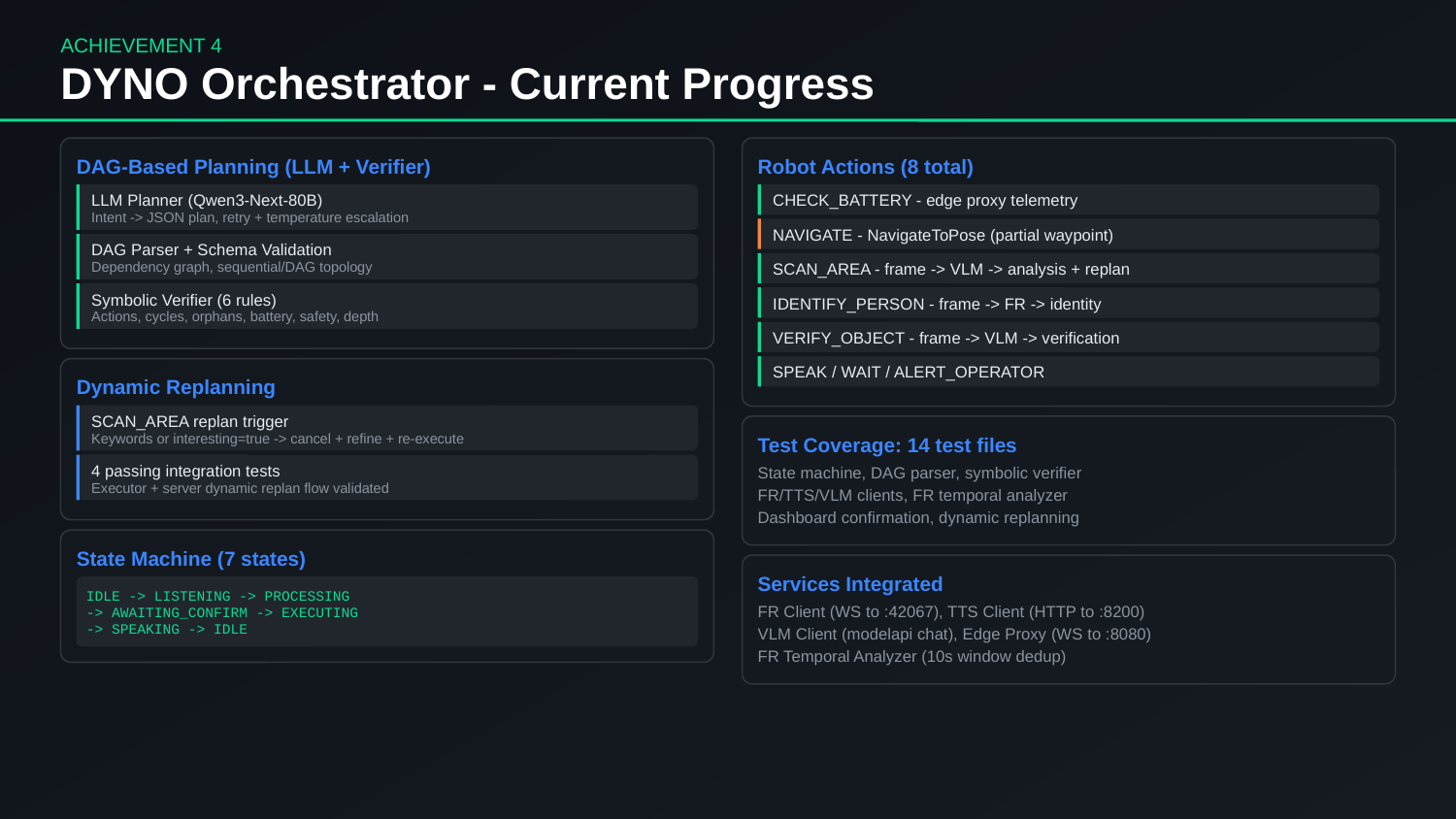

ACHIEVEMENT 4
DYNO Orchestrator - Current Progress

DAG-Based Planning (LLM + Verifier)
Robot Actions (8 total)

LLM Planner (Qwen3-Next-80B)
CHECK_BATTERY - edge proxy telemetry
Intent -> JSON plan, retry + temperature escalation

NAVIGATE - NavigateToPose (partial waypoint)

DAG Parser + Schema Validation

Dependency graph, sequential/DAG topology
SCAN_AREA - frame -> VLM -> analysis + replan

Symbolic Verifier (6 rules)
IDENTIFY_PERSON - frame -> FR -> identity
Actions, cycles, orphans, battery, safety, depth

VERIFY_OBJECT - frame -> VLM -> verification

SPEAK / WAIT / ALERT_OPERATOR
Dynamic Replanning

SCAN_AREA replan trigger

Keywords or interesting=true -> cancel + refine + re-execute
Test Coverage: 14 test files

4 passing integration tests
State machine, DAG parser, symbolic verifier
Executor + server dynamic replan flow validated
FR/TTS/VLM clients, FR temporal analyzer
Dashboard confirmation, dynamic replanning

State Machine (7 states)

Services Integrated

IDLE -> LISTENING -> PROCESSING
FR Client (WS to :42067), TTS Client (HTTP to :8200)
-> AWAITING_CONFIRM -> EXECUTING
-> SPEAKING -> IDLE
VLM Client (modelapi chat), Edge Proxy (WS to :8080)
FR Temporal Analyzer (10s window dedup)